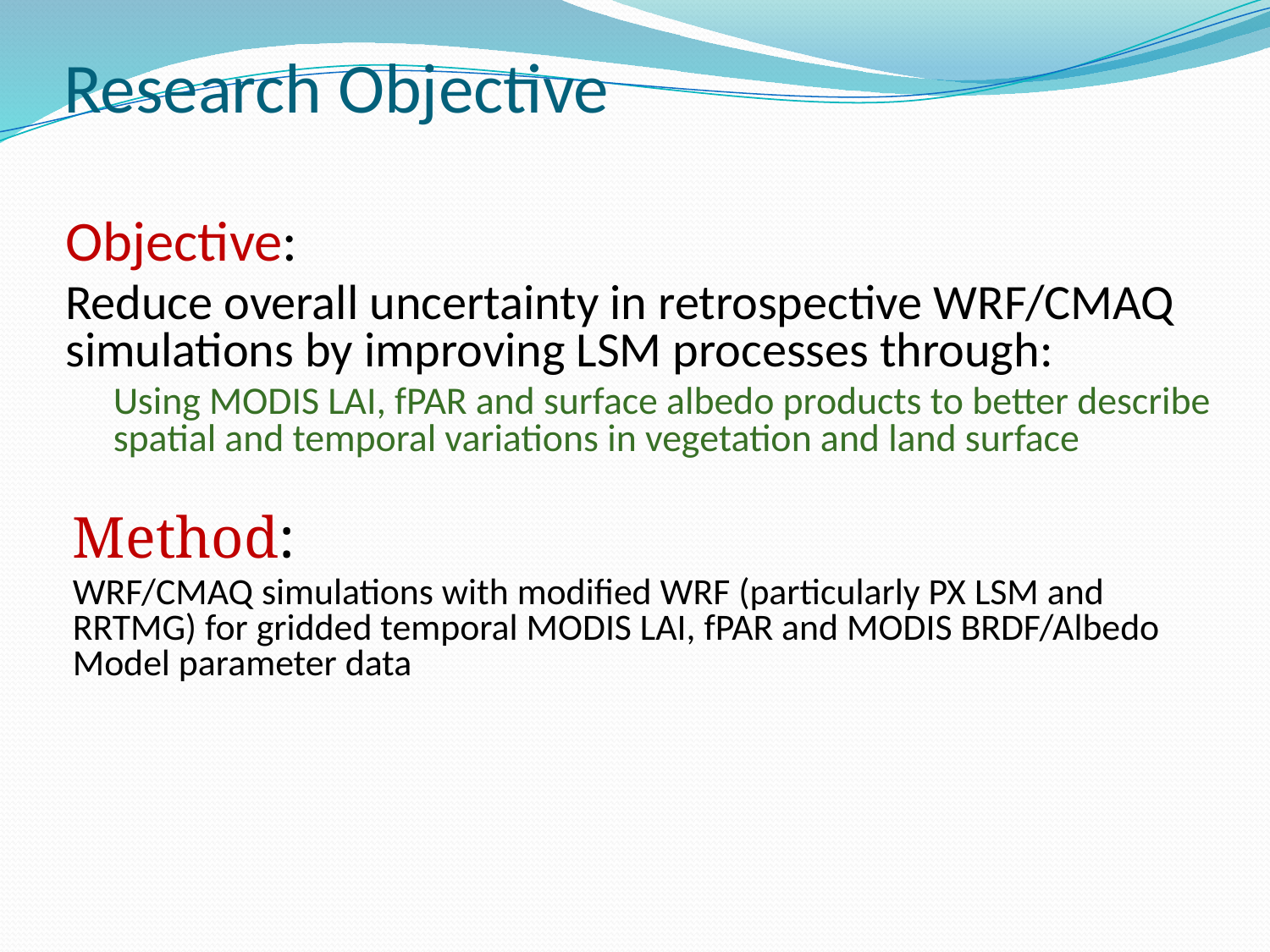

# Research Objective
Objective:
Reduce overall uncertainty in retrospective WRF/CMAQ simulations by improving LSM processes through:
Using MODIS LAI, fPAR and surface albedo products to better describe spatial and temporal variations in vegetation and land surface

Method:
WRF/CMAQ simulations with modified WRF (particularly PX LSM and RRTMG) for gridded temporal MODIS LAI, fPAR and MODIS BRDF/Albedo Model parameter data